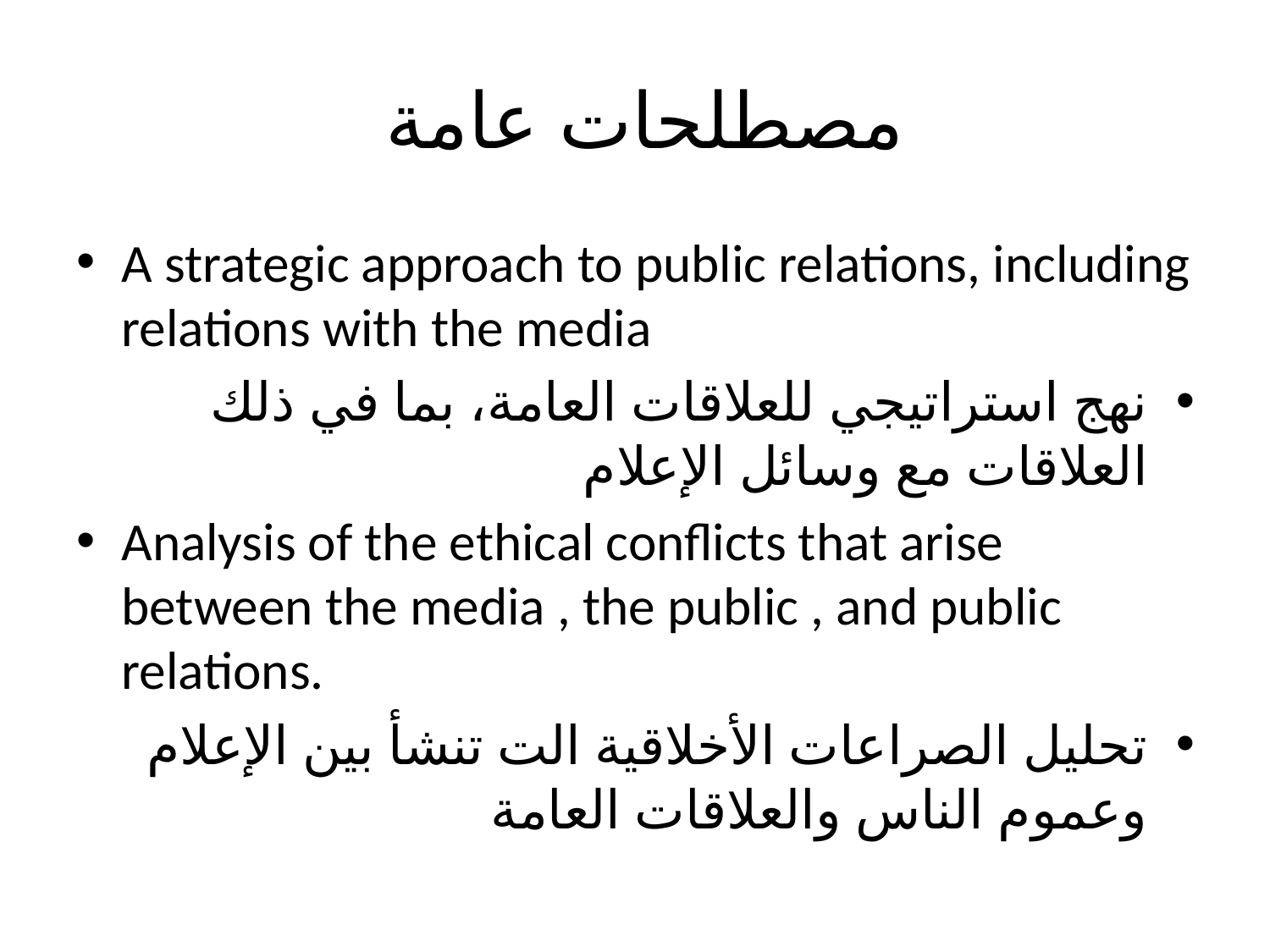

# مصطلحات عامة
A strategic approach to public relations, including relations with the media
نهج استراتيجي للعلاقات العامة، بما في ذلك العلاقات مع وسائل الإعلام
Analysis of the ethical conflicts that arise between the media , the public , and public relations.
تحليل الصراعات الأخلاقية الت تنشأ بين الإعلام وعموم الناس والعلاقات العامة